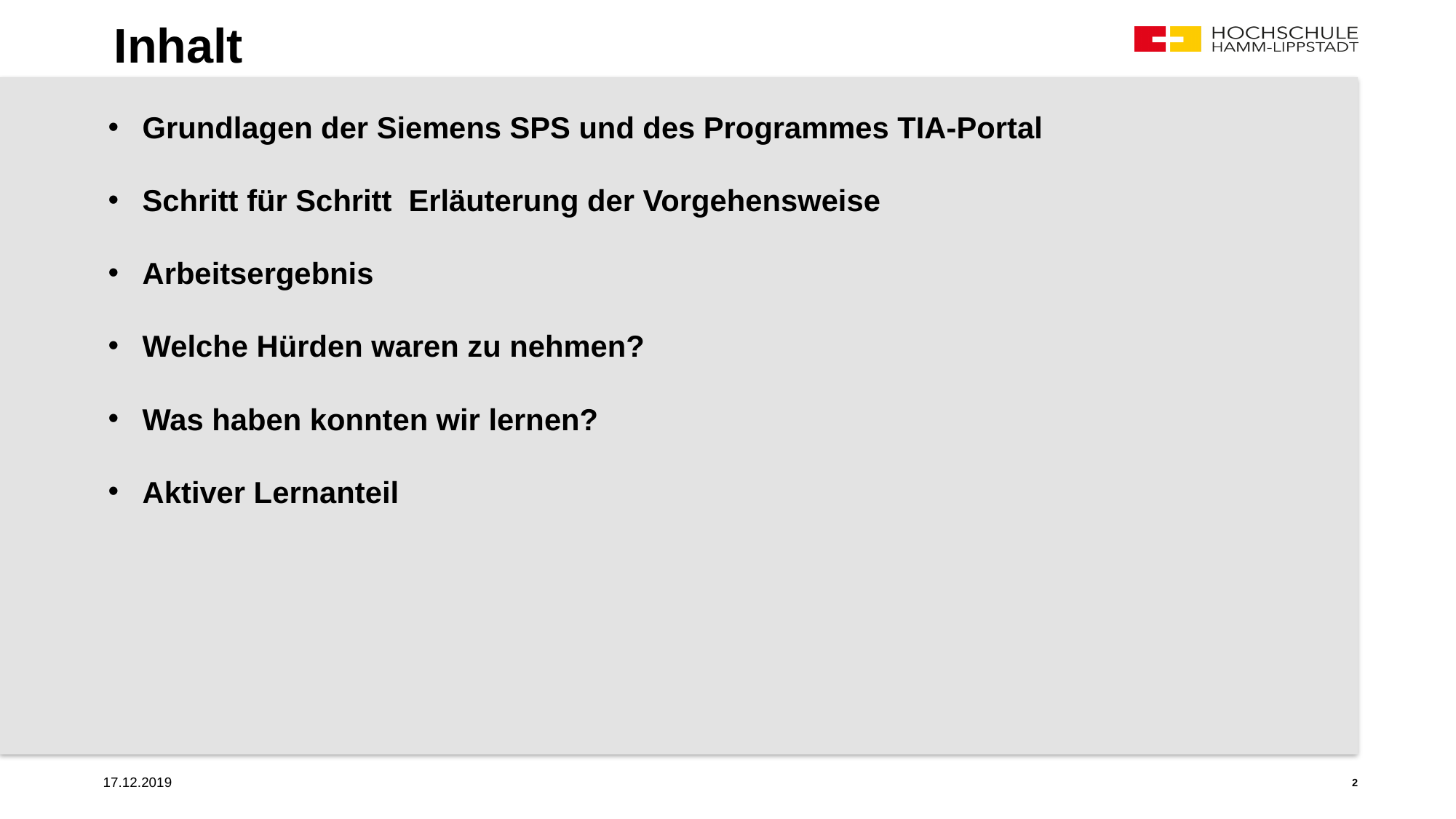

# Inhalt
Grundlagen der Siemens SPS und des Programmes TIA-Portal

Schritt für Schritt  Erläuterung der Vorgehensweise

Arbeitsergebnis

Welche Hürden waren zu nehmen?

Was haben konnten wir lernen?

Aktiver Lernanteil

17.12.2019
2